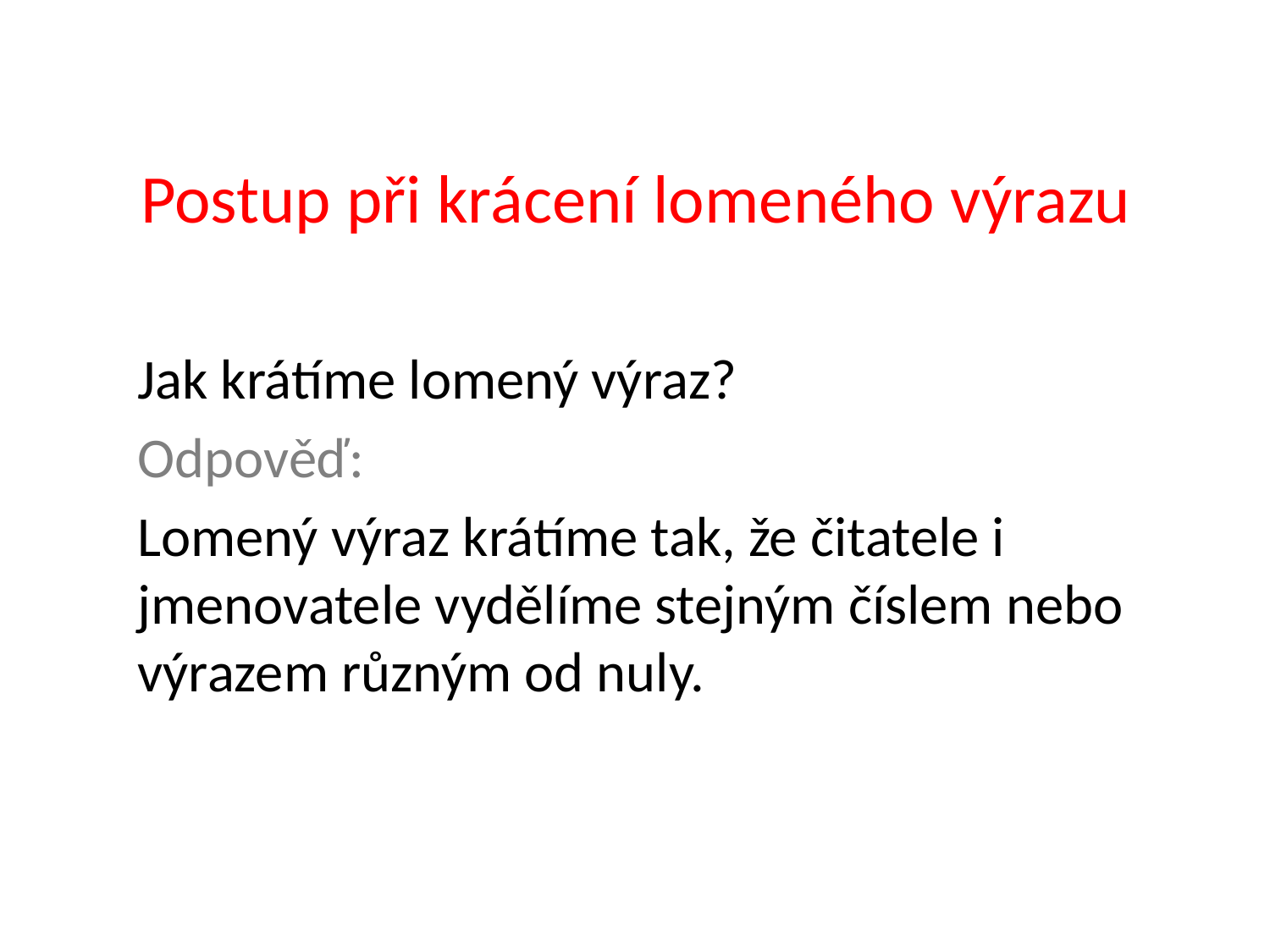

# Postup při krácení lomeného výrazu
Jak krátíme lomený výraz?
Odpověď:
Lomený výraz krátíme tak, že čitatele i jmenovatele vydělíme stejným číslem nebo výrazem různým od nuly.